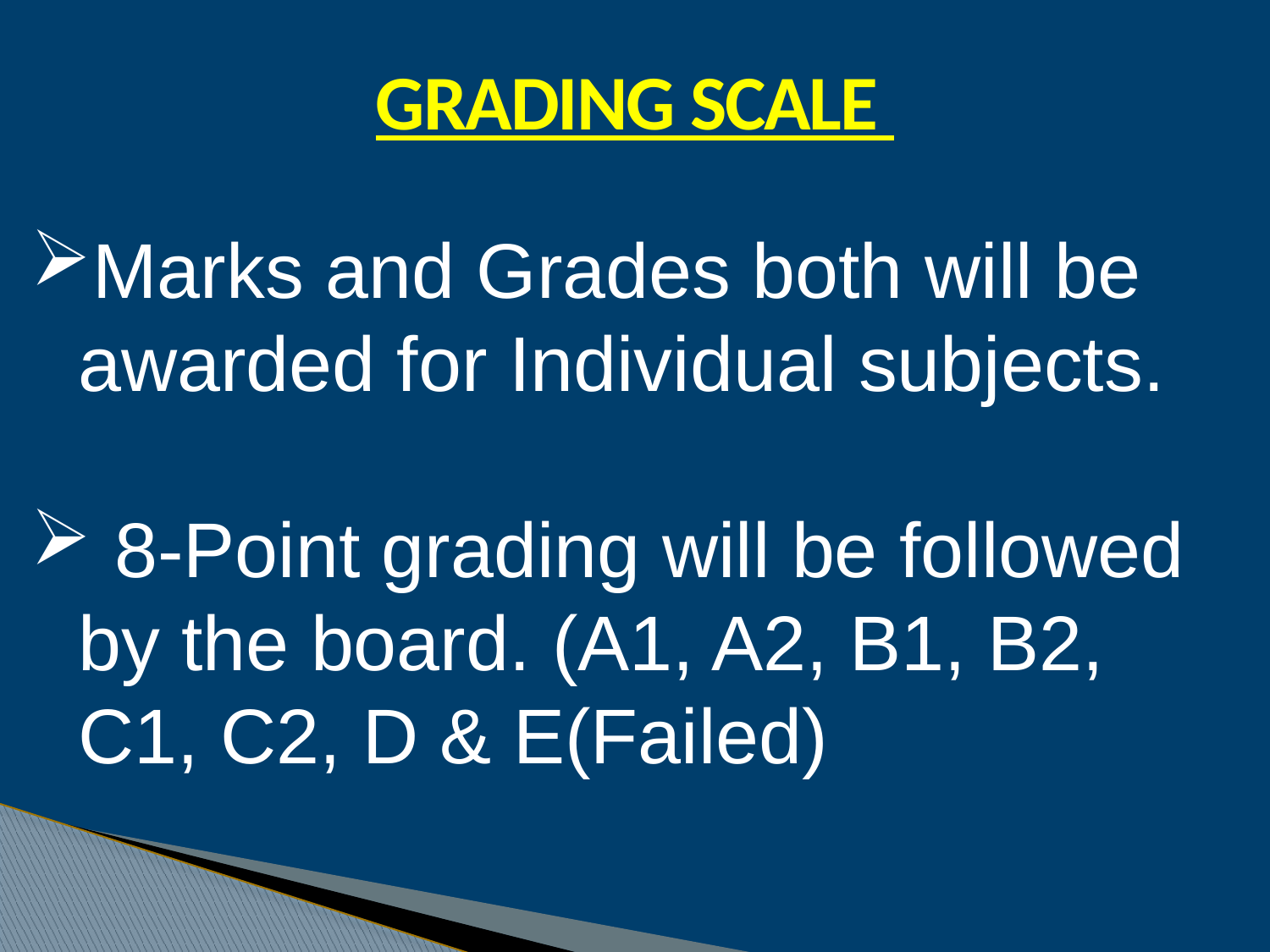

GRADING SCALE
Marks and Grades both will be awarded for Individual subjects.

 8-Point grading will be followed by the board. (A1, A2, B1, B2, C1, C2, D & E(Failed)